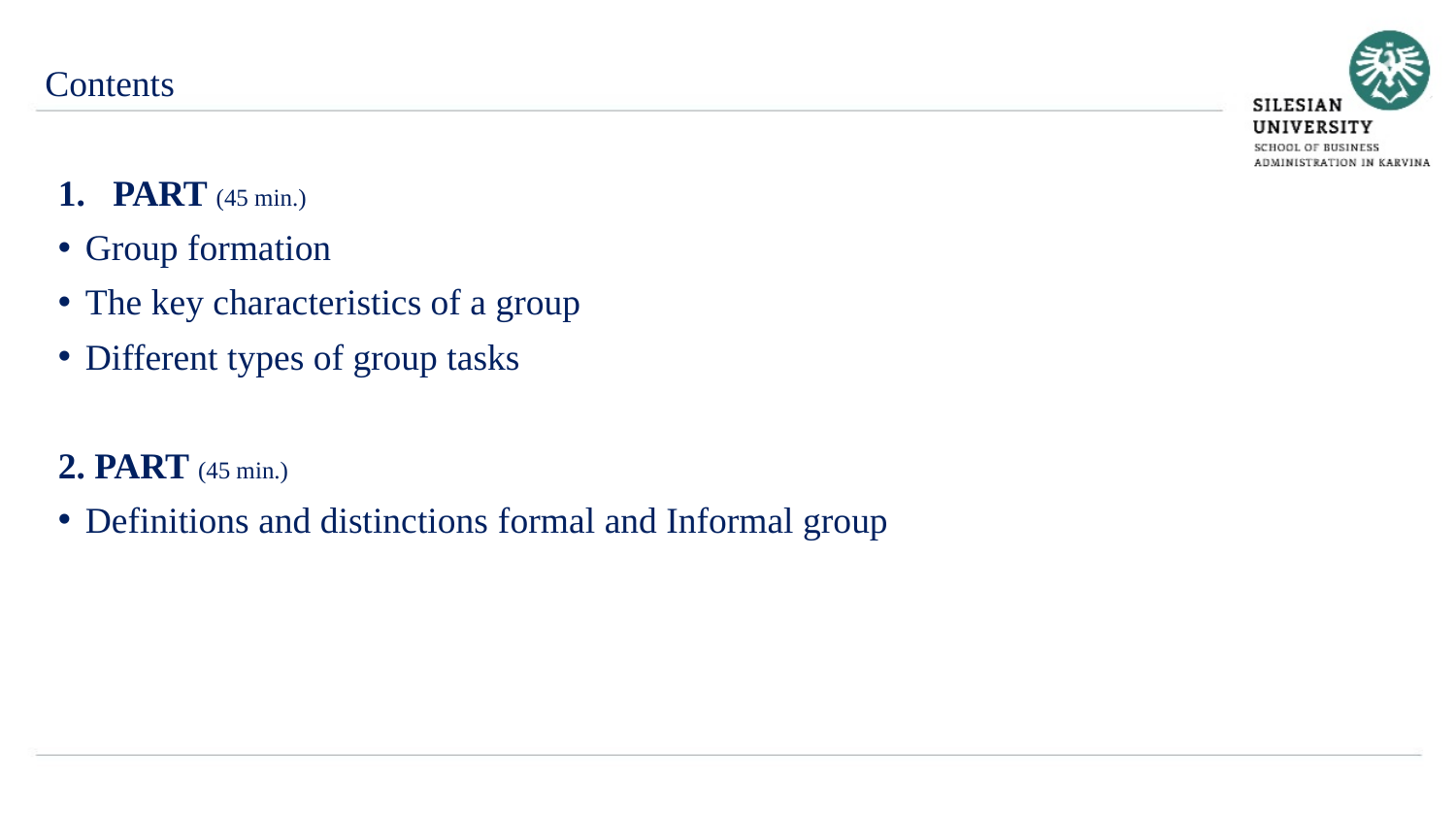

Contents
PART (45 min.)
Group formation
The key characteristics of a group
Different types of group tasks

2. PART (45 min.)
Definitions and distinctions formal and Informal group